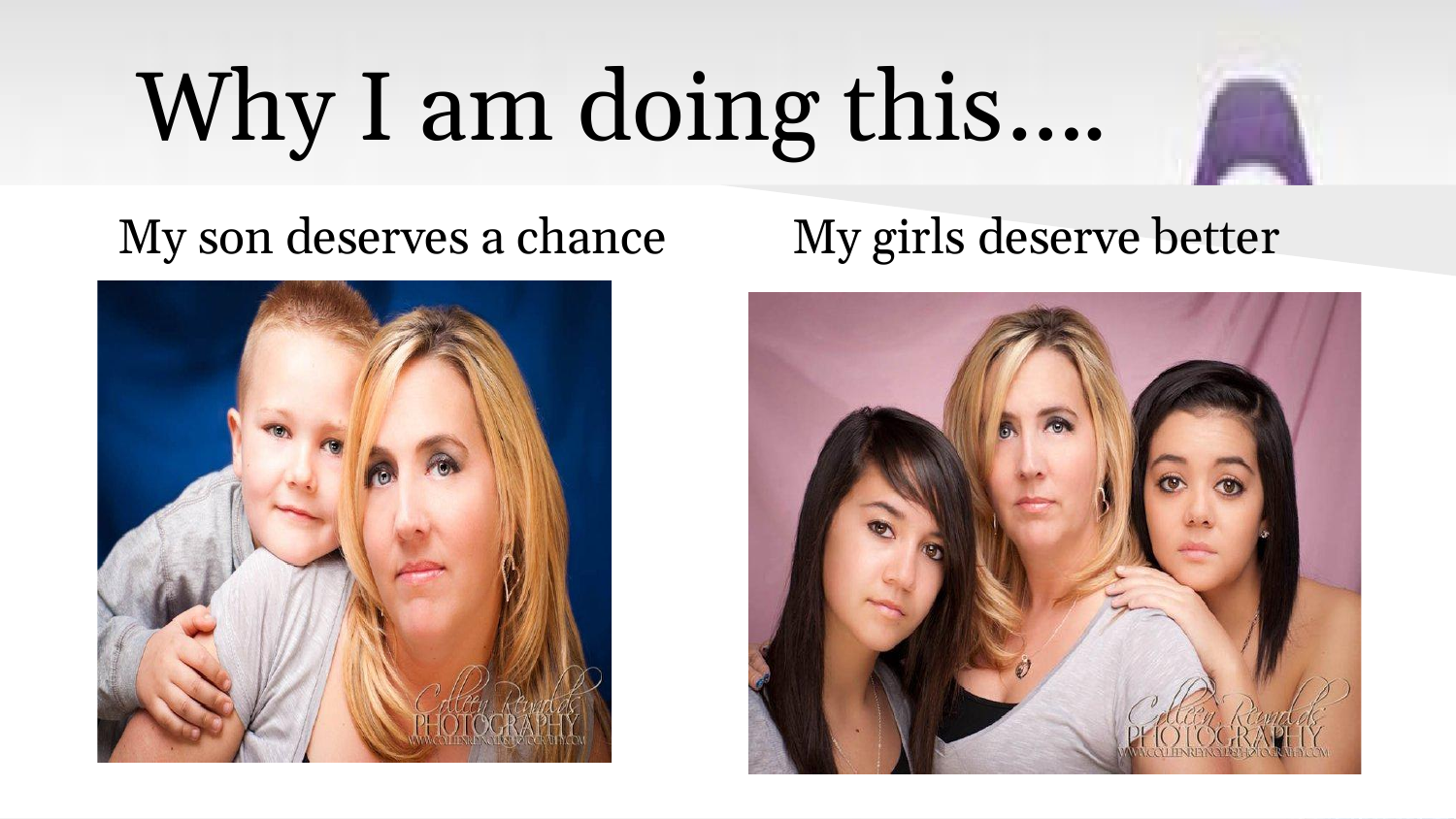

# Why I am doing this….
My son deserves a chance
My girls deserve better